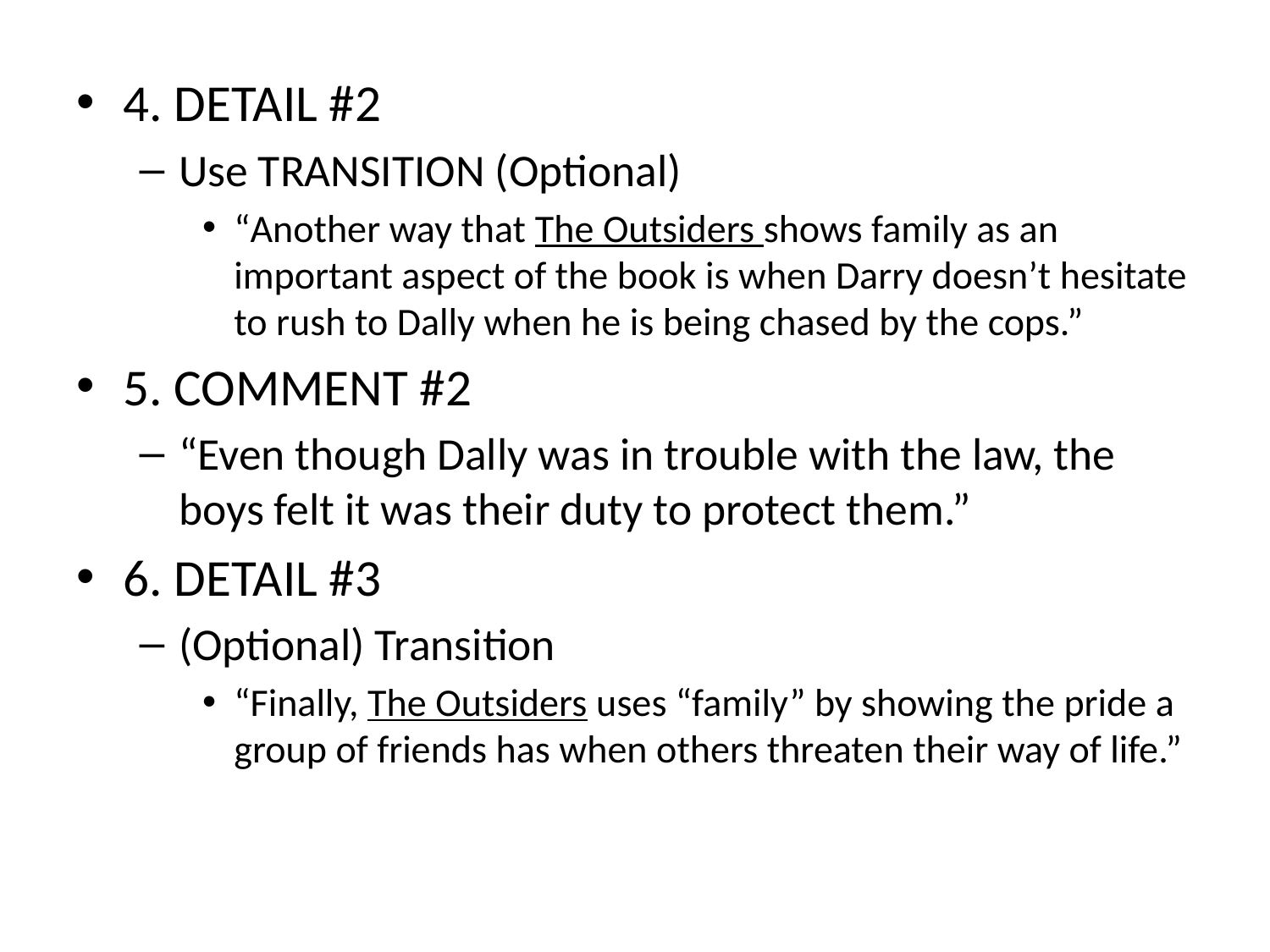

4. DETAIL #2
Use TRANSITION (Optional)
“Another way that The Outsiders shows family as an important aspect of the book is when Darry doesn’t hesitate to rush to Dally when he is being chased by the cops.”
5. COMMENT #2
“Even though Dally was in trouble with the law, the boys felt it was their duty to protect them.”
6. DETAIL #3
(Optional) Transition
“Finally, The Outsiders uses “family” by showing the pride a group of friends has when others threaten their way of life.”